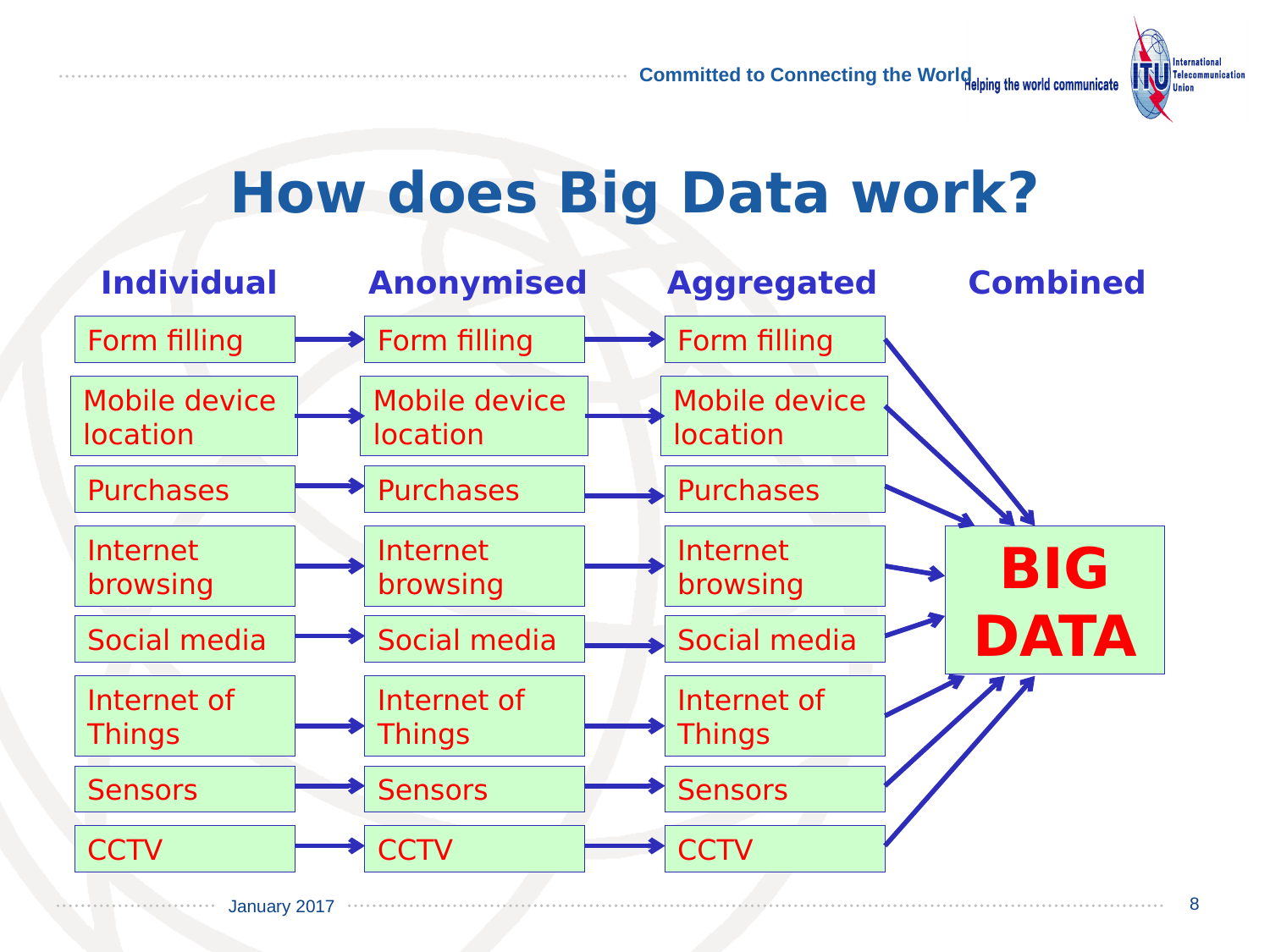

# How does Big Data work?
Individual
Anonymised
Aggregated
Combined
Form filling
Form filling
Form filling
Mobile device
location
Mobile device
location
Mobile device
location
Purchases
Purchases
Purchases
Internet browsing
Internet browsing
Internet browsing
BIG DATA
Social media
Social media
Social media
Internet of Things
Internet of Things
Internet of Things
Sensors
Sensors
Sensors
CCTV
CCTV
CCTV
8